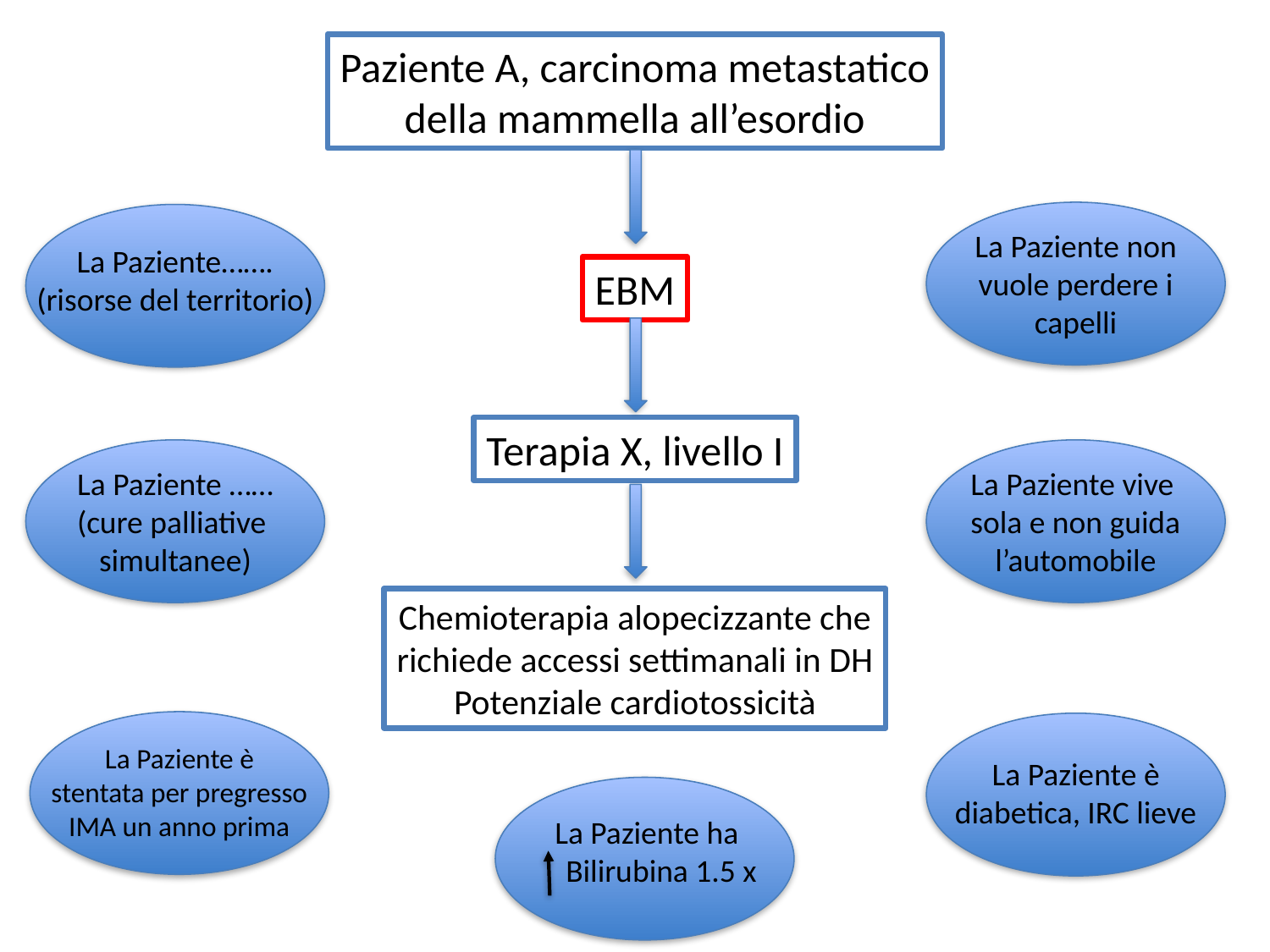

Paziente A, carcinoma metastatico
della mammella all’esordio

La Paziente non
vuole perdere i
capelli

La Paziente…….
(risorse del territorio)
EBM

Terapia X, livello I

La Paziente ……
(cure palliative
simultanee)

La Paziente vive
sola e non guida
l’automobile

Chemioterapia alopecizzante che
richiede accessi settimanali in DH
Potenziale cardiotossicità

La Paziente è
stentata per pregresso
IMA un anno prima

La Paziente è
diabetica, IRC lieve

La Paziente ha
    Bilirubina 1.5 x